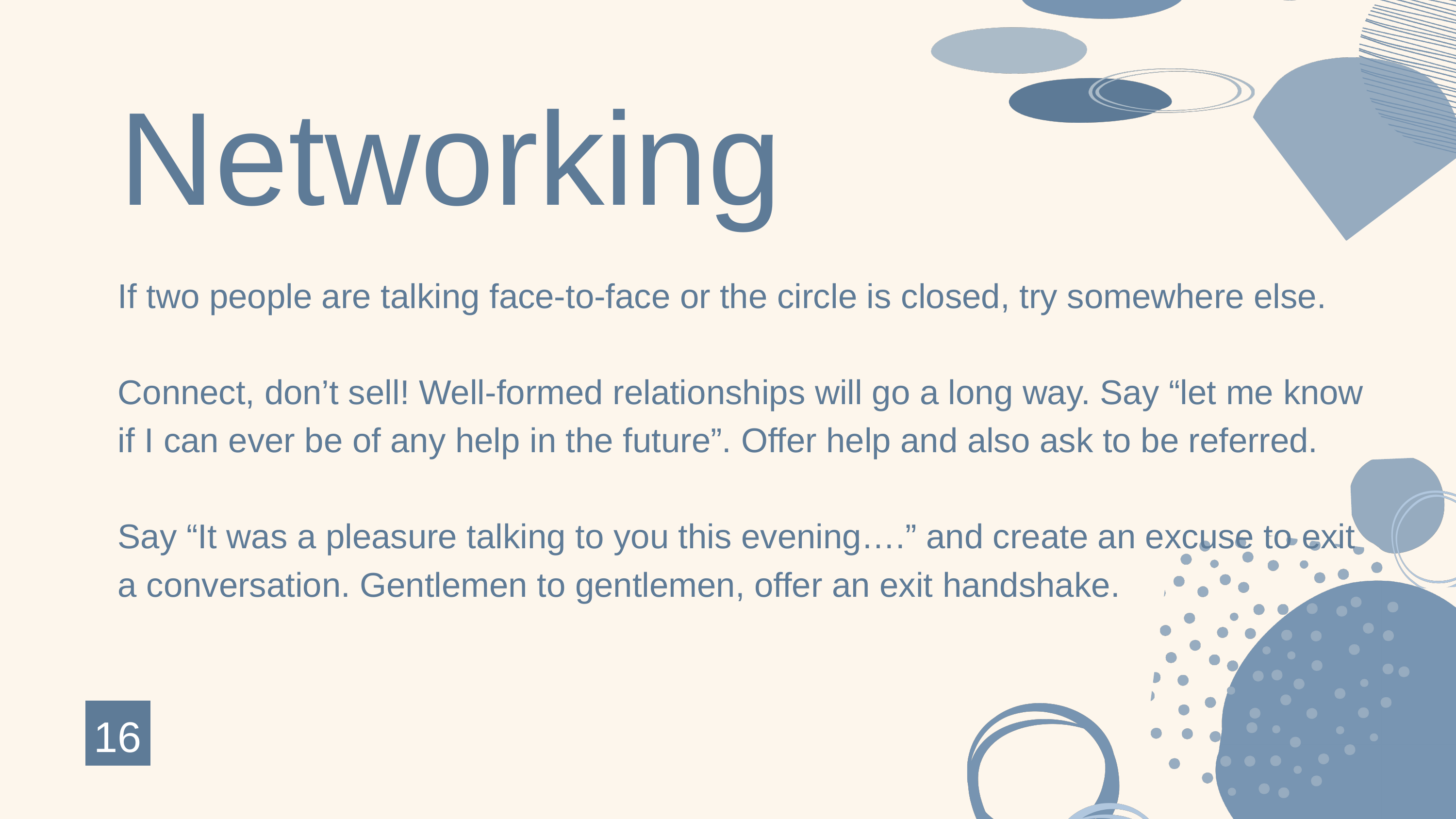

Networking
If two people are talking face-to-face or the circle is closed, try somewhere else.

Connect, don’t sell! Well-formed relationships will go a long way. Say “let me know if I can ever be of any help in the future”. Offer help and also ask to be referred.

Say “It was a pleasure talking to you this evening….” and create an excuse to exit a conversation. Gentlemen to gentlemen, offer an exit handshake.

16